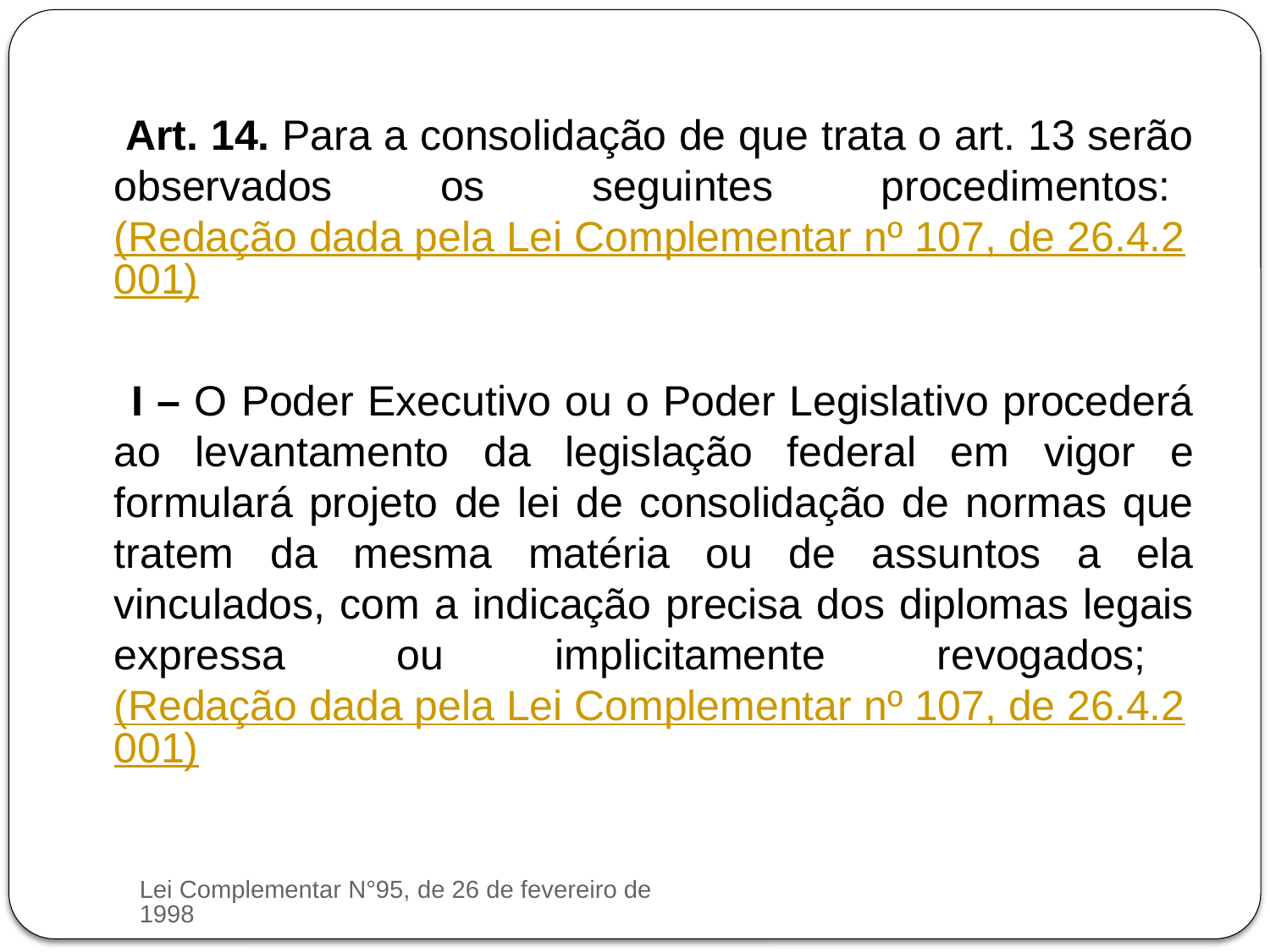

Art. 14. Para a consolidação de que trata o art. 13 serão observados os seguintes procedimentos:  (Redação dada pela Lei Complementar nº 107, de 26.4.2001)

    I – O Poder Executivo ou o Poder Legislativo procederá ao levantamento da legislação federal em vigor e formulará projeto de lei de consolidação de normas que tratem da mesma matéria ou de assuntos a ela vinculados, com a indicação precisa dos diplomas legais expressa ou implicitamente revogados;    (Redação dada pela Lei Complementar nº 107, de 26.4.2001)

Lei Complementar N°95, de 26 de fevereiro de 1998